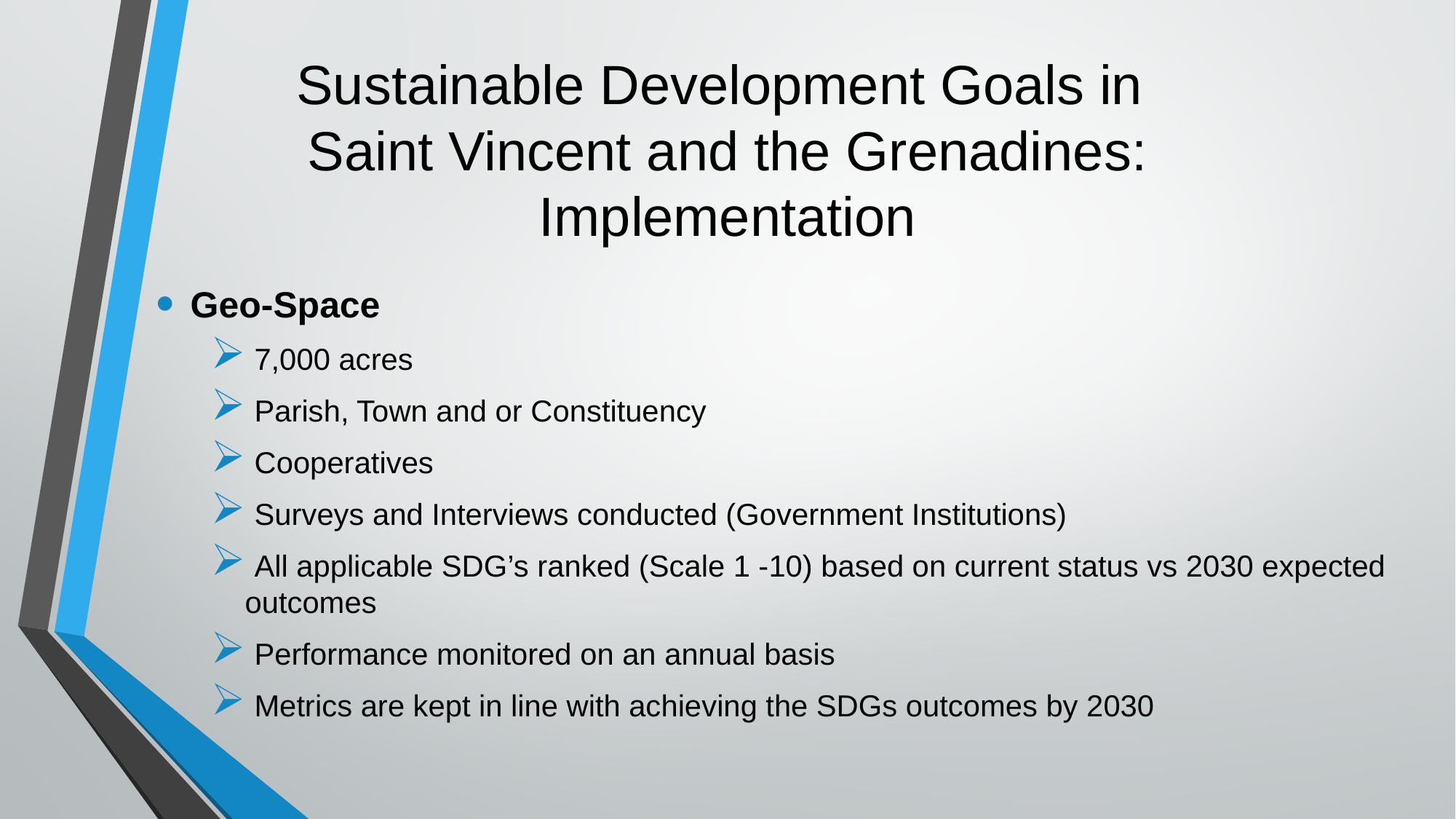

# Sustainable Development Goals in Saint Vincent and the Grenadines: Implementation
Geo-Space
 7,000 acres
 Parish, Town and or Constituency
 Cooperatives
 Surveys and Interviews conducted (Government Institutions)
 All applicable SDG’s ranked (Scale 1 -10) based on current status vs 2030 expected outcomes
 Performance monitored on an annual basis
 Metrics are kept in line with achieving the SDGs outcomes by 2030